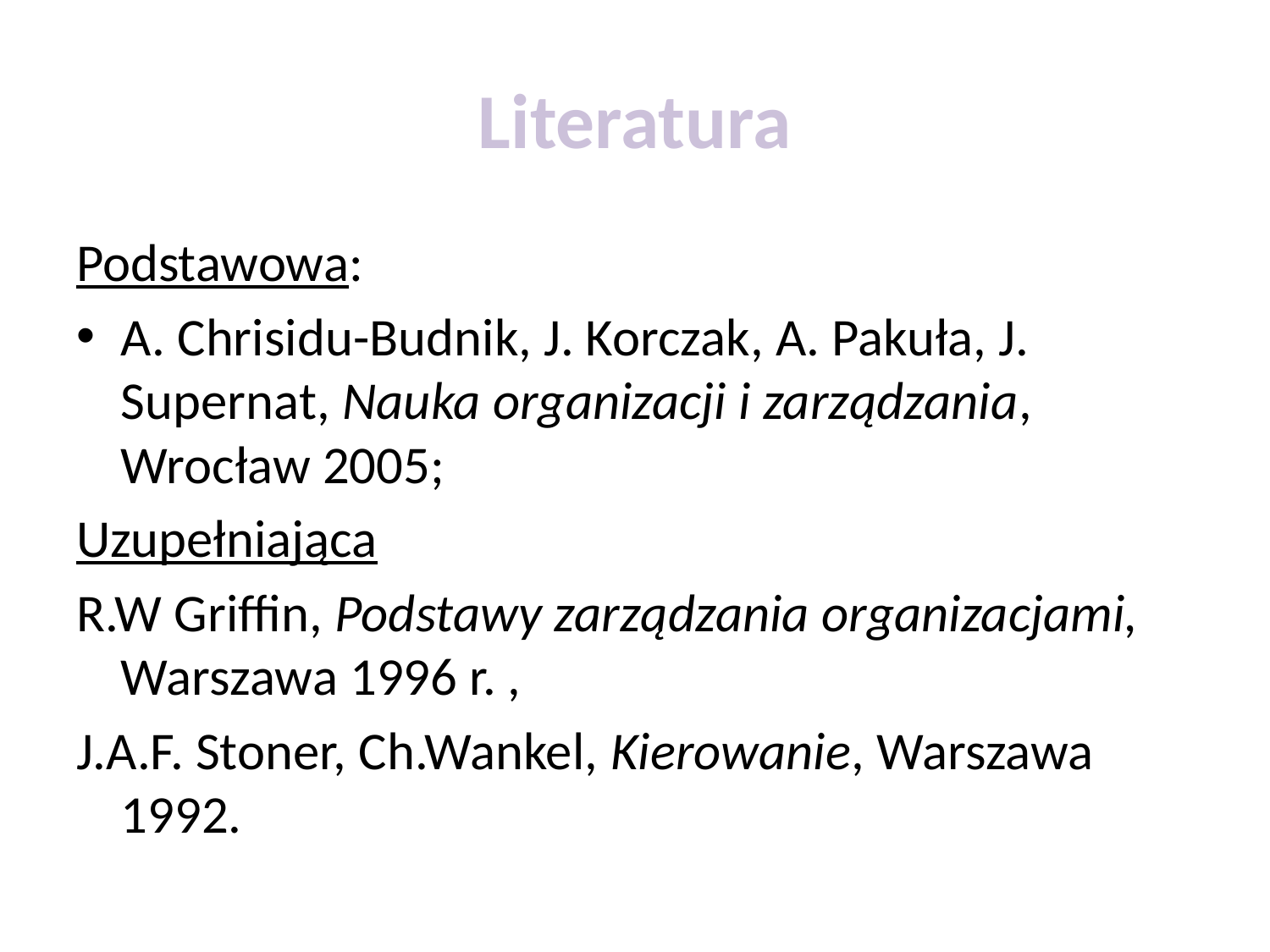

# Literatura
Podstawowa:
A. Chrisidu-Budnik, J. Korczak, A. Pakuła, J. Supernat, Nauka organizacji i zarządzania, Wrocław 2005;
Uzupełniająca
R.W Griffin, Podstawy zarządzania organizacjami, Warszawa 1996 r. ,
J.A.F. Stoner, Ch.Wankel, Kierowanie, Warszawa 1992.